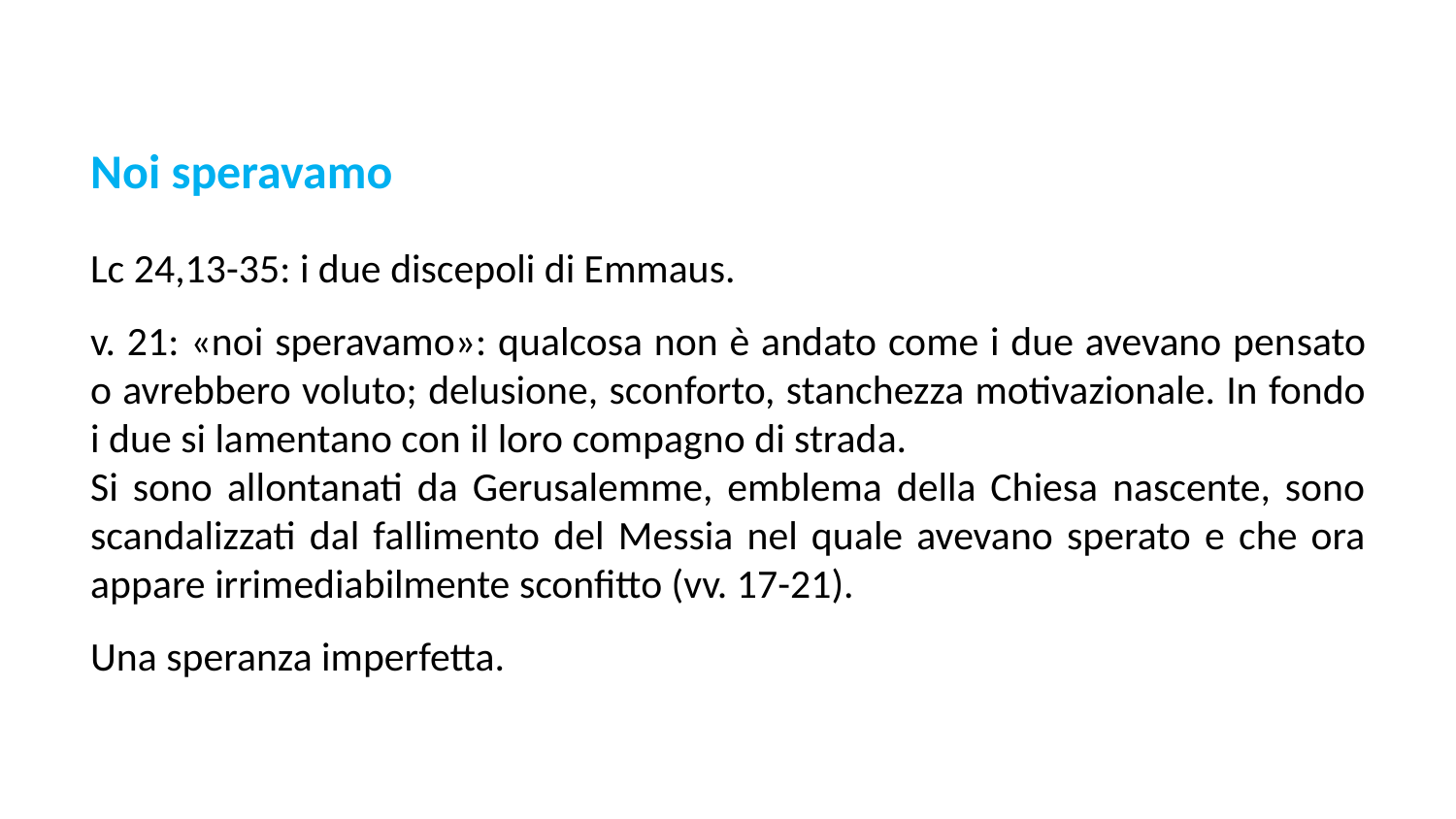

Noi speravamo

Lc 24,13-35: i due discepoli di Emmaus.

v. 21: «noi speravamo»: qualcosa non è andato come i due avevano pen­sato o avrebbero voluto; delusione, scon­forto, stanchezza motivazionale. In fondo i due si la­mentano con il loro compagno di strada.
Si sono al­lontanati da Gerusalemme, emblema della Chiesa nascente, sono scandaliz­zati dal fal­limento del Messia nel quale avevano sperato e che ora appare irrimedia­bilmente sconfitto (vv. 17-21).

Una speranza imper­fetta.